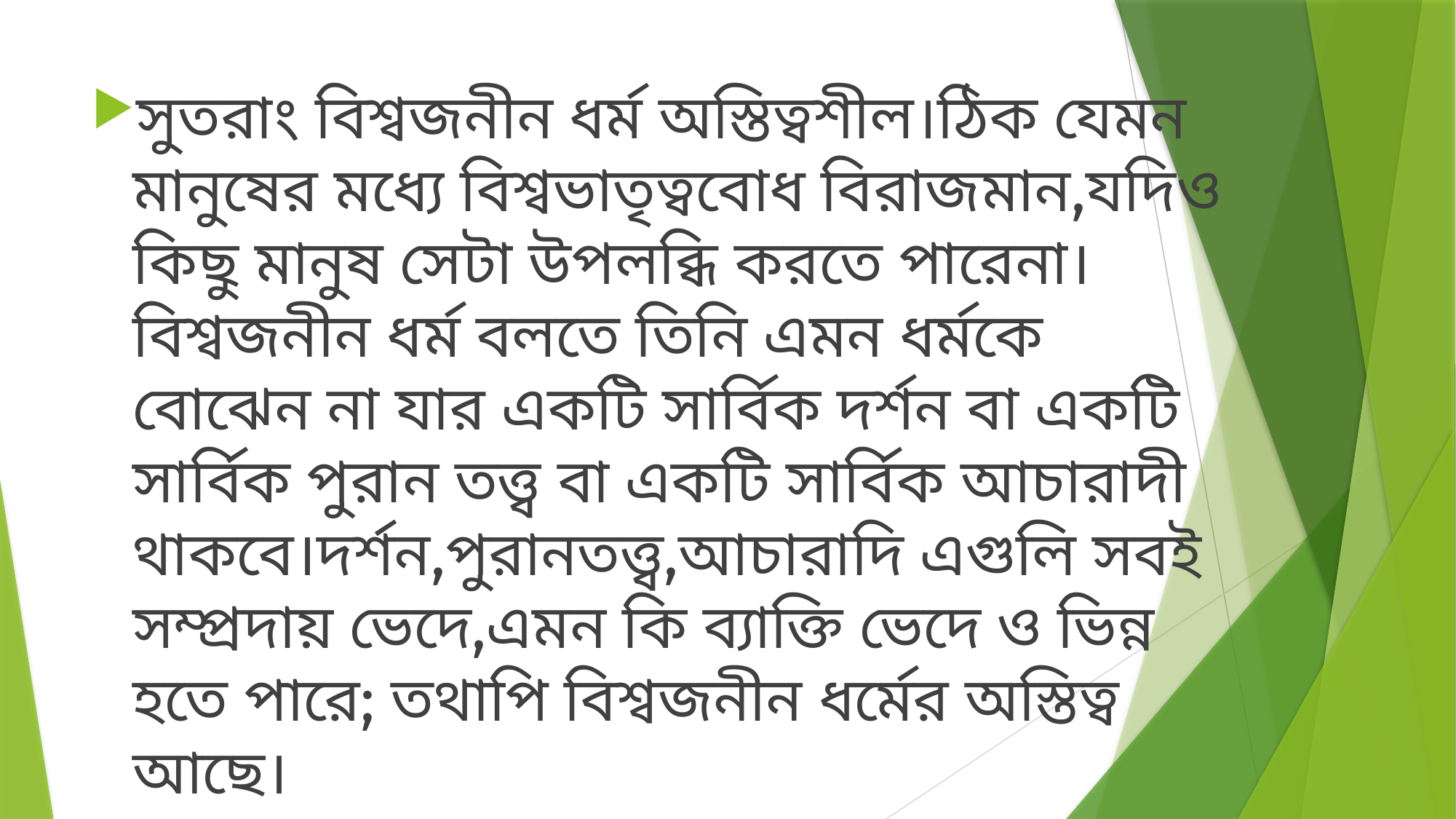

#
সুতরাং বিশ্বজনীন ধর্ম অস্তিত্বশীল।ঠিক যেমন মানুষের মধ্যে বিশ্বভাতৃত্ববোধ বিরাজমান,যদিও কিছু মানুষ সেটা উপলব্ধি করতে পারেনা। বিশ্বজনীন ধর্ম বলতে তিনি এমন ধর্মকে বোঝেন না যার একটি সার্বিক দর্শন বা একটি সার্বিক পুরান তত্ত্ব বা একটি সার্বিক আচারাদী থাকবে।দর্শন,পুরানতত্ত্ব,আচারাদি এগুলি সবই সম্প্রদায় ভেদে,এমন কি ব্যাক্তি ভেদে ও ভিন্ন হতে পারে; তথাপি বিশ্বজনীন ধর্মের অস্তিত্ব আছে।